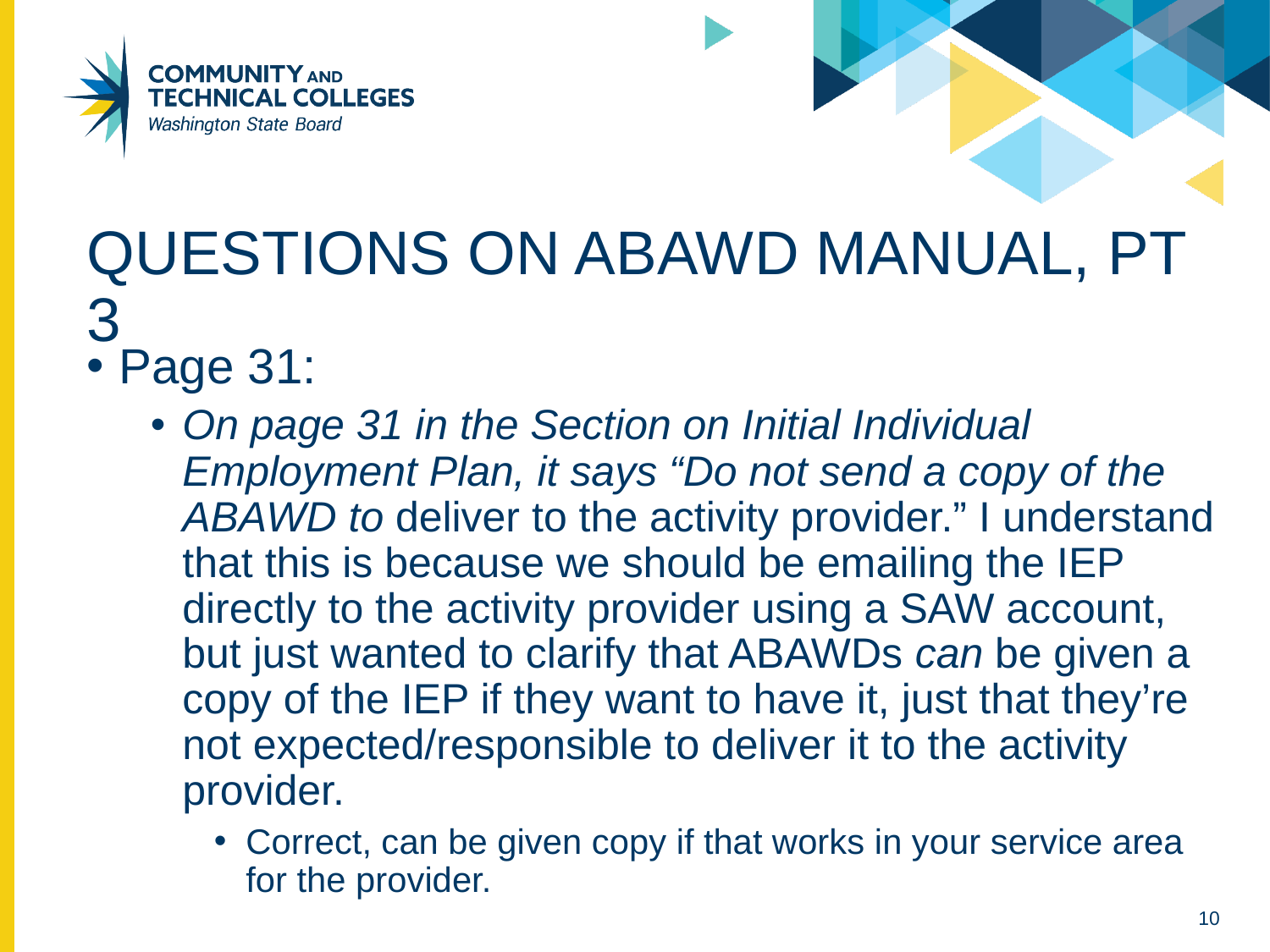

# Questions on ABAWD Manual, pt 3
Page 31:
On page 31 in the Section on Initial Individual Employment Plan, it says “Do not send a copy of the ABAWD to deliver to the activity provider.” I understand that this is because we should be emailing the IEP directly to the activity provider using a SAW account, but just wanted to clarify that ABAWDs can be given a copy of the IEP if they want to have it, just that they’re not expected/responsible to deliver it to the activity provider.
Correct, can be given copy if that works in your service area for the provider.

10